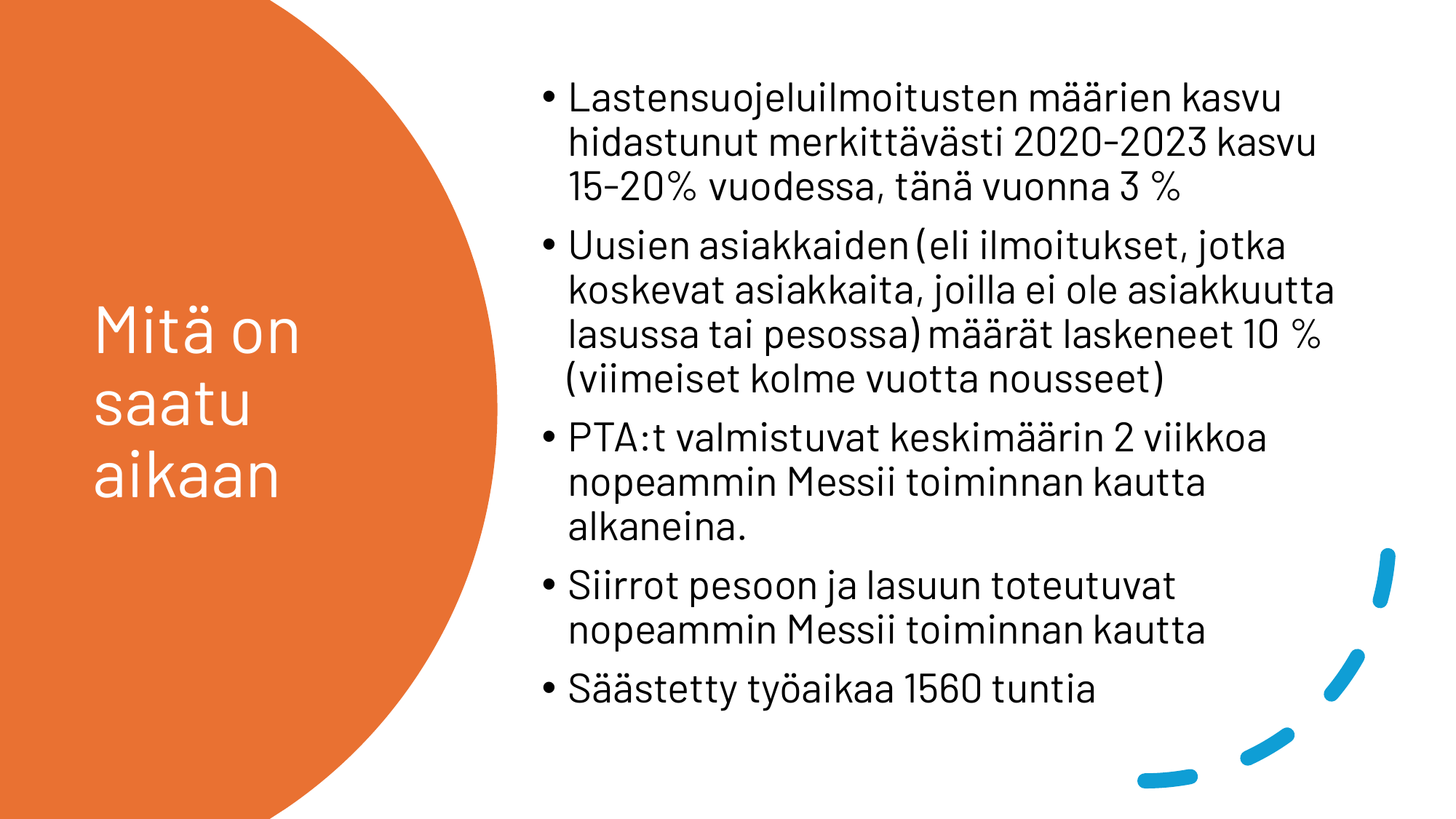

Lastensuojeluilmoitusten määrien kasvu hidastunut merkittävästi 2020-2023 kasvu 15-20% vuodessa, tänä vuonna 3 %
Uusien asiakkaiden (eli ilmoitukset, jotka koskevat asiakkaita, joilla ei ole asiakkuutta lasussa tai pesossa) määrät laskeneet 10 % (viimeiset kolme vuotta nousseet)
PTA:t valmistuvat keskimäärin 2 viikkoa nopeammin Messii toiminnan kautta alkaneina.
Siirrot pesoon ja lasuun toteutuvat nopeammin Messii toiminnan kautta
Säästetty työaikaa 1560 tuntia

# Mitä on saatu aikaan